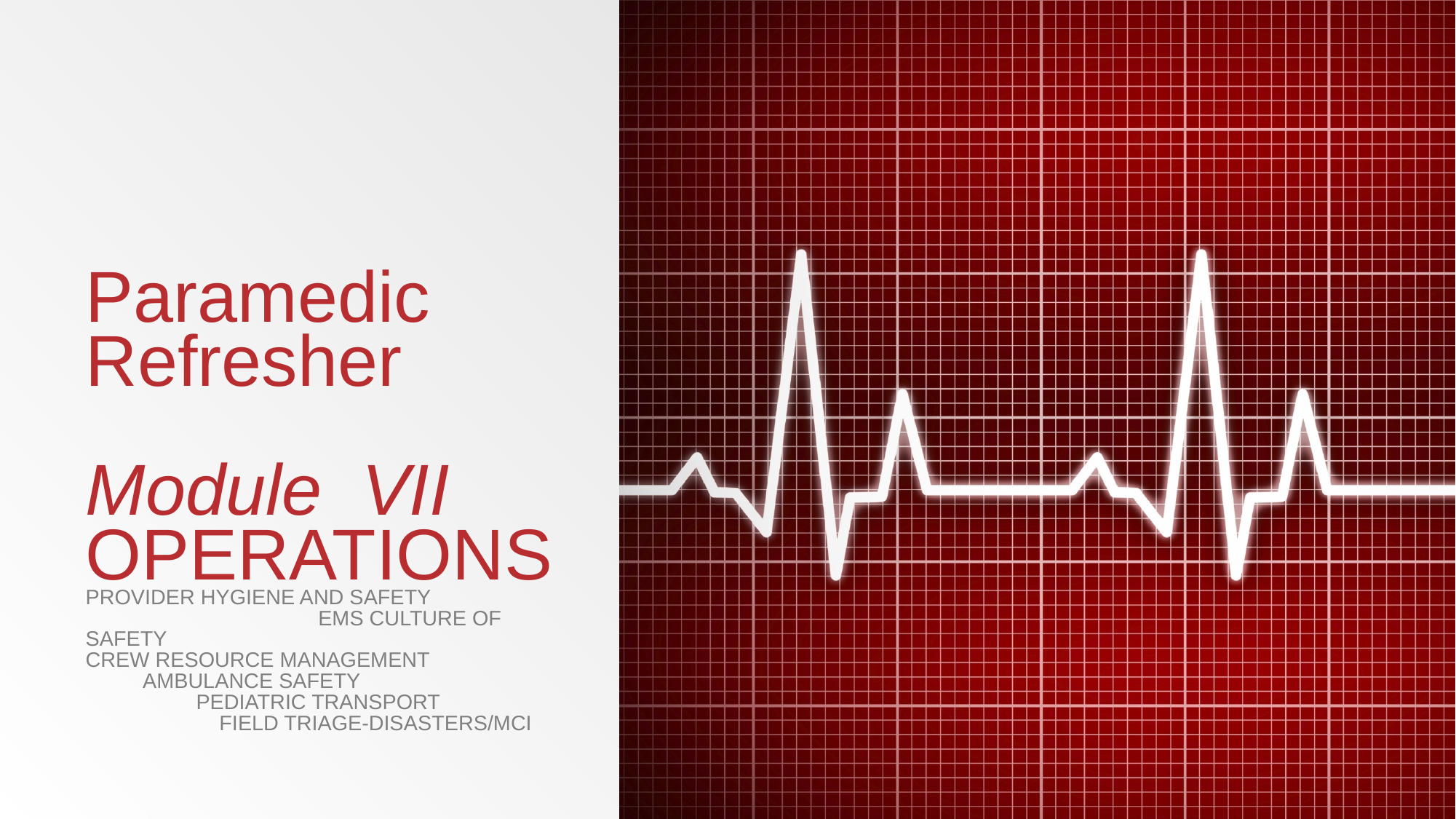

# Paramedic Refresher Module  VII OPERATIONS
Provider Hygiene and safety      	                                           ems culture of safety                                                                   crew resource management                                Ambulance safety                                                     pediatric transport                                           field triage-Disasters/MCI